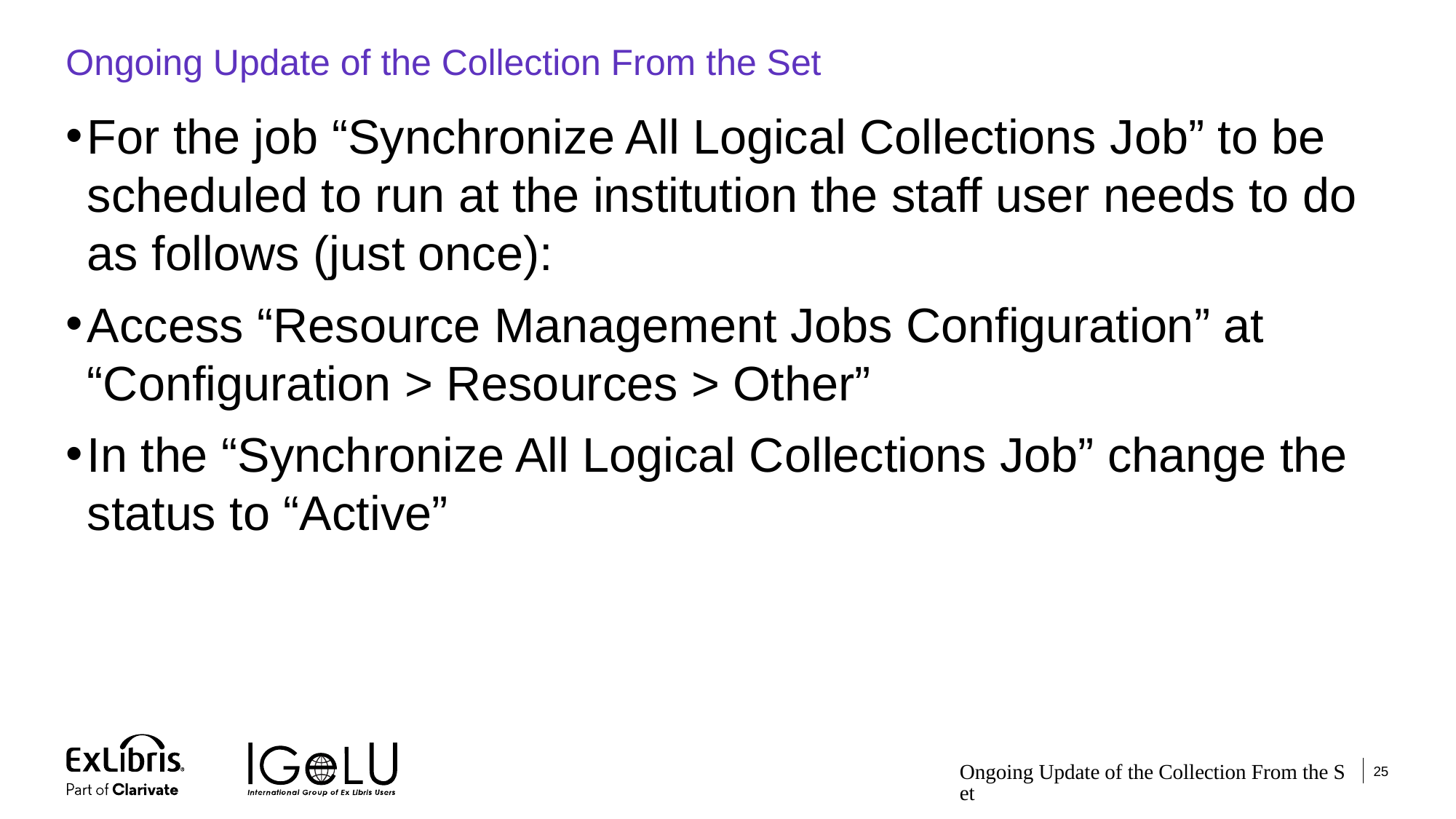

# Ongoing Update of the Collection From the Set
For the job “Synchronize All Logical Collections Job” to be scheduled to run at the institution the staff user needs to do as follows (just once):
Access “Resource Management Jobs Configuration” at “Configuration > Resources > Other”
In the “Synchronize All Logical Collections Job” change the status to “Active”

Ongoing Update of the Collection From the Set
25